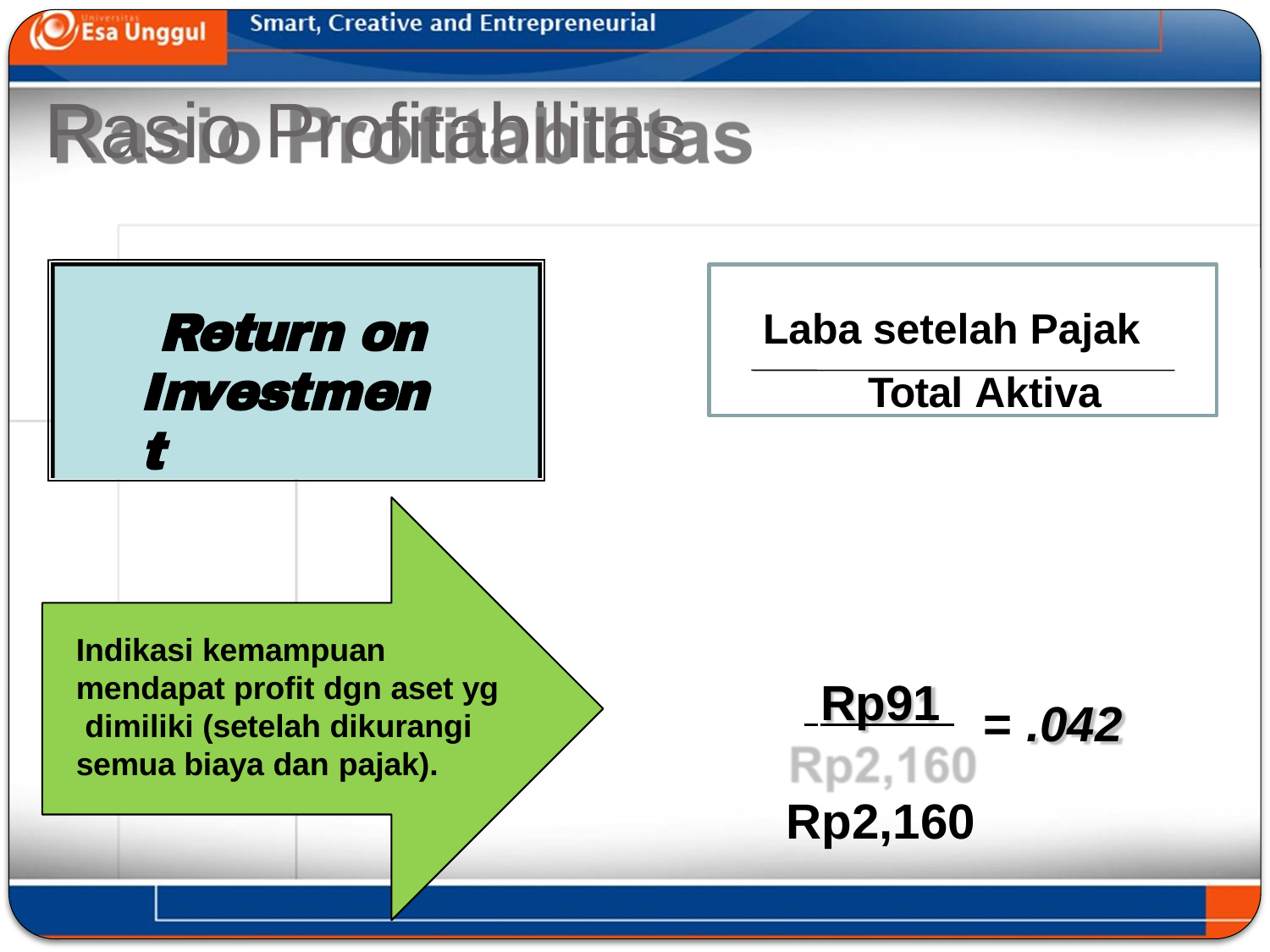

# Rasio Profitabilitas

Laba setelah Pajak  Total Aktiva

Return on  Investment

Indikasi kemampuan  mendapat profit dgn aset yg  dimiliki (setelah dikurangi  semua biaya dan pajak).

 Rp91 	Rp2,160

= .042